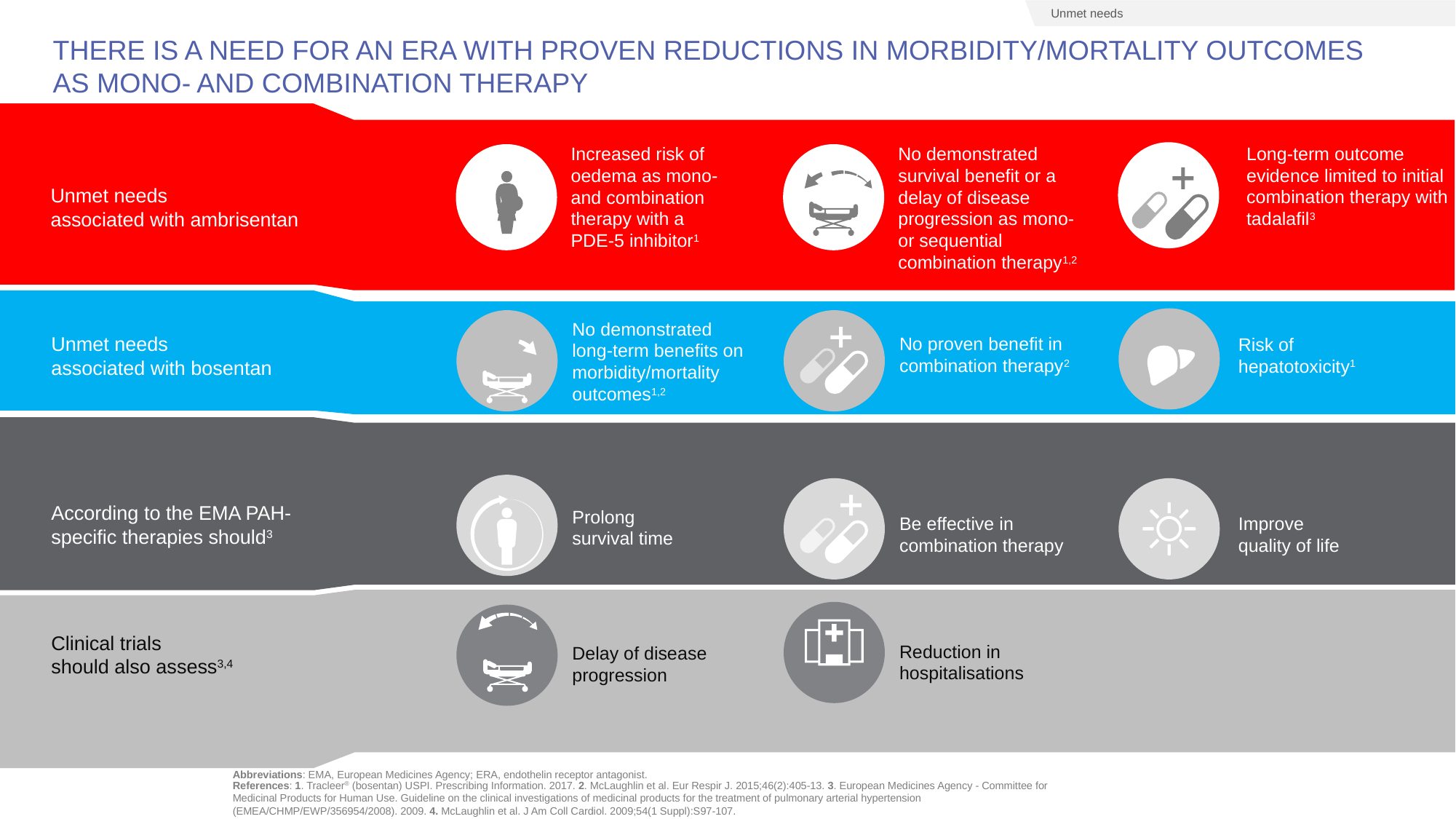

Unmet needs
# There is a need for an ERA with proven reductions in morbidity/mortality outcomes as mono- and combination therapy

Unmet needs
associated with ambrisentan
Increased risk of oedema as mono- and combination therapy with a PDE-5 inhibitor1
No demonstrated survival benefit or a delay of disease progression as mono- or sequential combination therapy1,2

Long-term outcome evidence limited to initial combination therapy with tadalafil3

Unmet needs
associated with bosentan

No demonstrated
long-term benefits on morbidity/mortality outcomes1,2

No proven benefit in combination therapy2
Risk of hepatotoxicity1
According to the EMA PAH-specific therapies should3

Prolong
survival time
Be effective in combination therapy

Improve
quality of life

Clinical trials
should also assess3,4

Reduction in hospitalisations

Delay of disease progression

Abbreviations: EMA, European Medicines Agency; ERA, endothelin receptor antagonist.
References: 1. Tracleer® (bosentan) USPI. Prescribing Information. 2017. 2. McLaughlin et al. Eur Respir J. 2015;46(2):405-13. 3. European Medicines Agency - Committee for Medicinal Products for Human Use. Guideline on the clinical investigations of medicinal products for the treatment of pulmonary arterial hypertension (EMEA/CHMP/EWP/356954/2008). 2009. 4. McLaughlin et al. J Am Coll Cardiol. 2009;54(1 Suppl):S97-107.